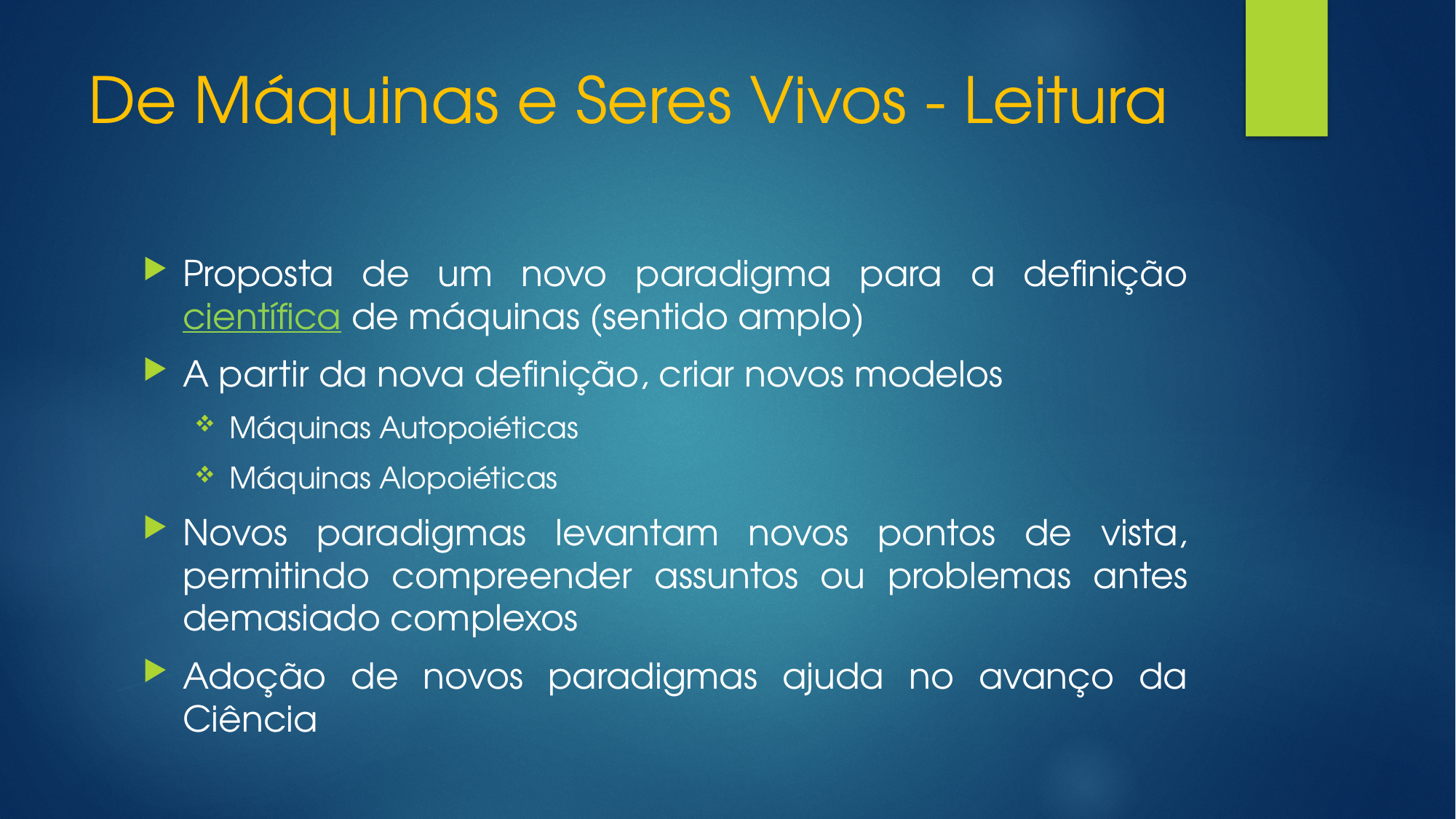

# De Máquinas e Seres Vivos - Leitura
Proposta de um novo paradigma para a definição científica de máquinas (sentido amplo)
A partir da nova definição, criar novos modelos
Máquinas Autopoiéticas
Máquinas Alopoiéticas
Novos paradigmas levantam novos pontos de vista, permitindo compreender assuntos ou problemas antes demasiado complexos
Adoção de novos paradigmas ajuda no avanço da Ciência